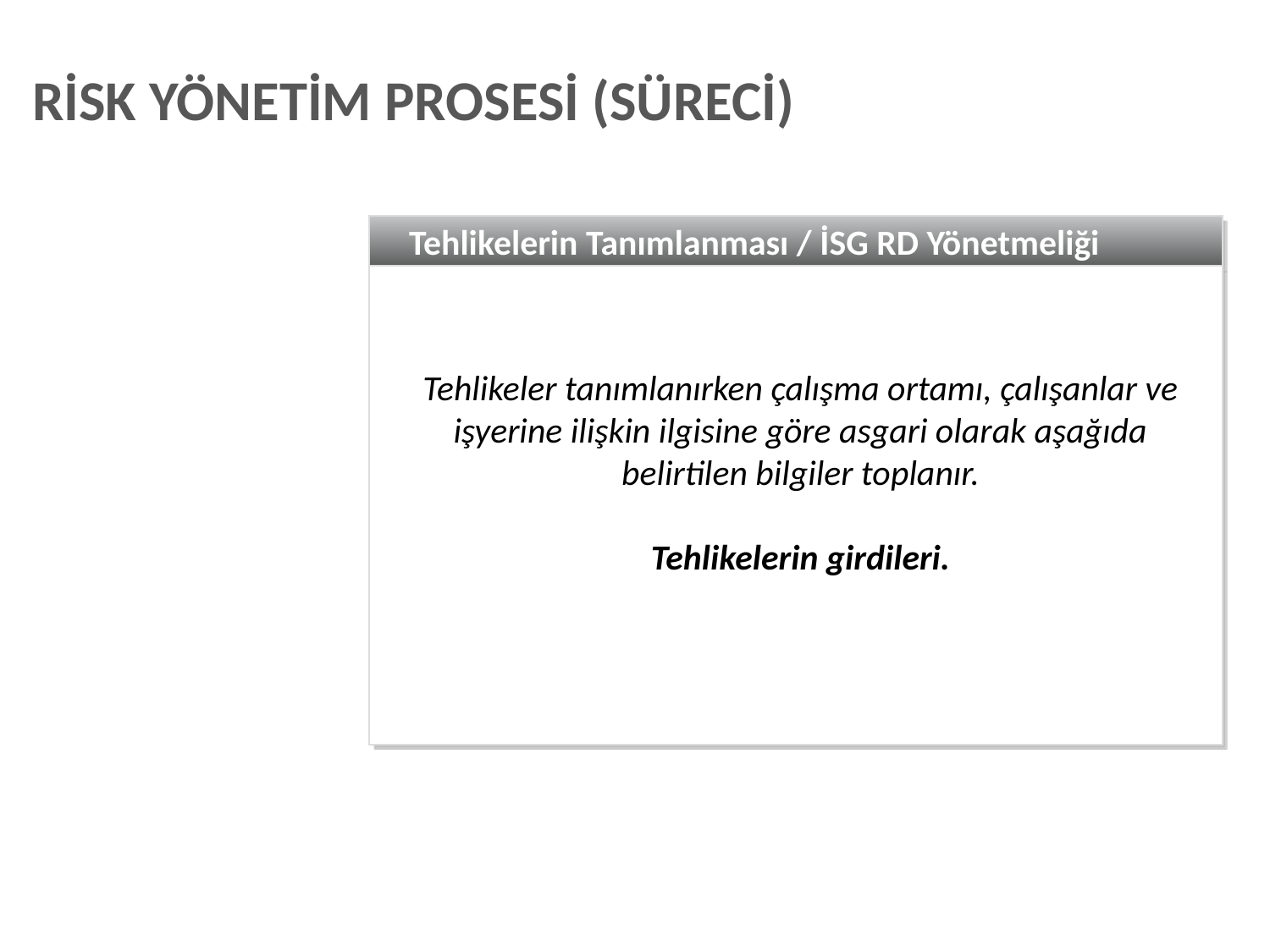

RİSK YÖNETİM PROSESİ (SÜRECİ)

Tehlikelerin Tanımlanması / İSG RD Yönetmeliği

Tehlikeler tanımlanırken çalışma ortamı, çalışanlar ve işyerine ilişkin ilgisine göre asgari olarak aşağıda belirtilen bilgiler toplanır.

Tehlikelerin girdileri.